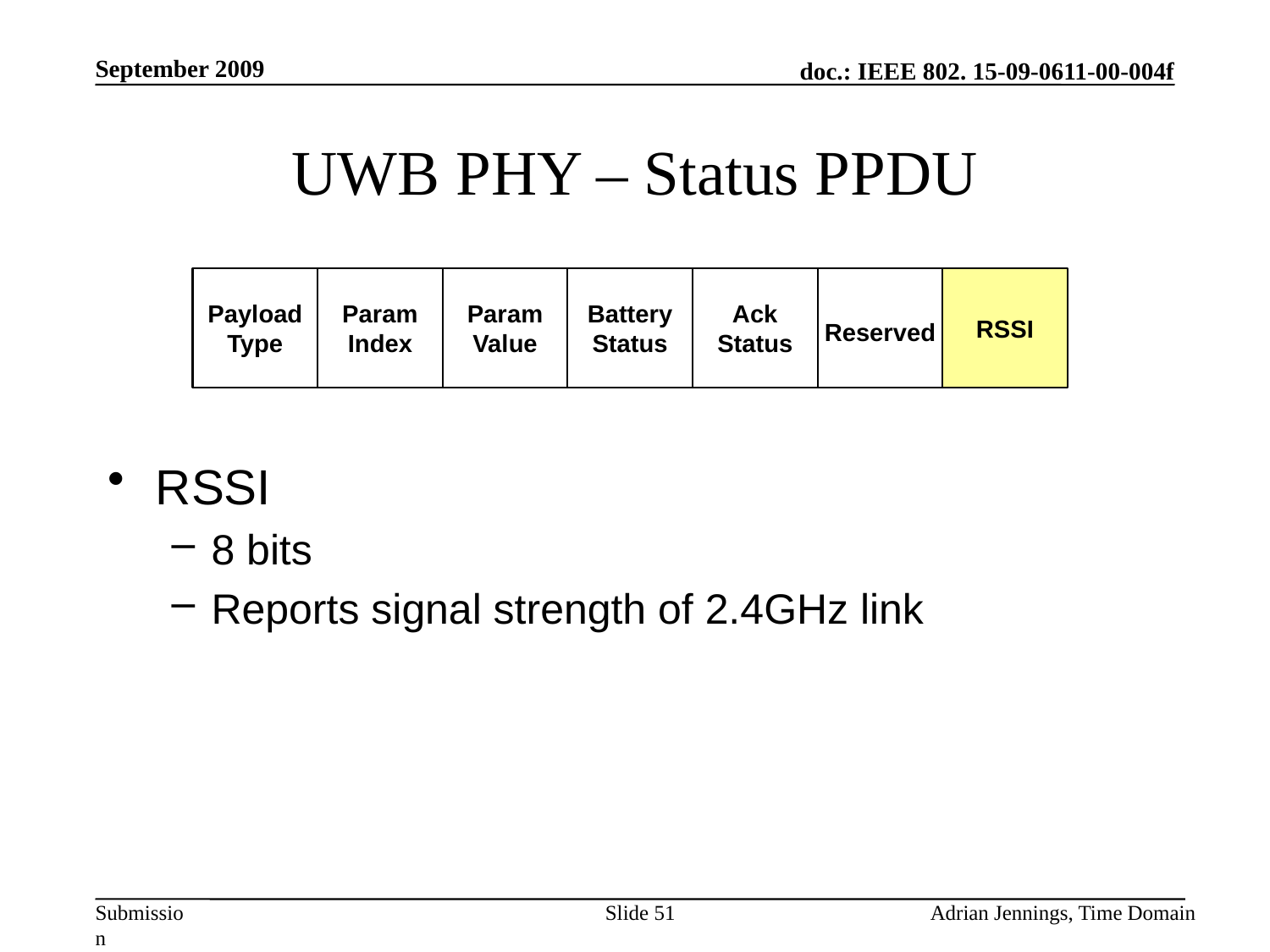

September 2009
# UWB PHY – Status PPDU
Payload
Type
Param
Index
Param
Value
Battery
Status
Ack
Status
Reserved
RSSI
RSSI
8 bits
Reports signal strength of 2.4GHz link
Slide 51
Adrian Jennings, Time Domain